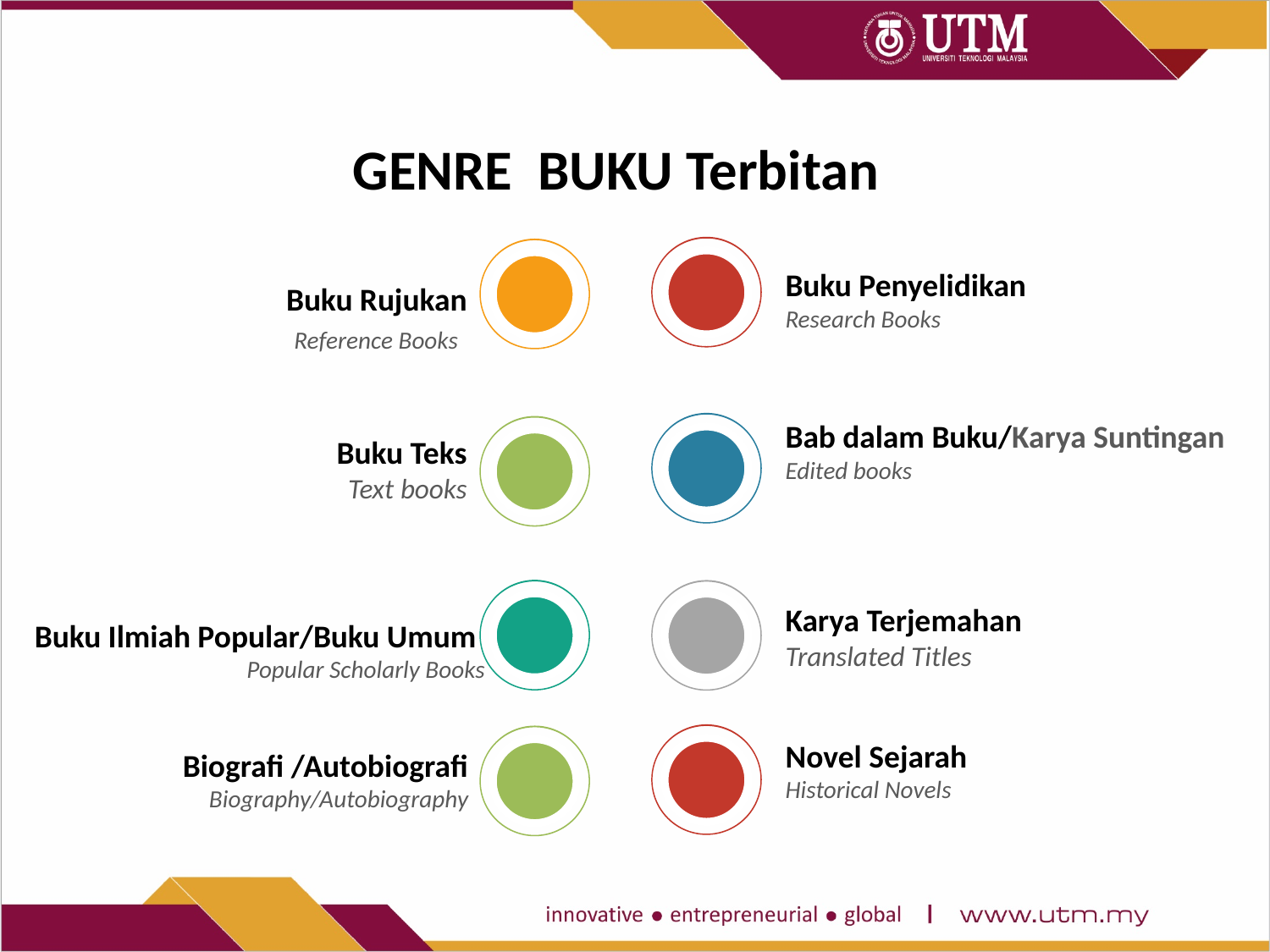

GENRE  BUKU Terbitan

Buku Penyelidikan
Research Books
Buku Rujukan
Reference Books
Bab dalam Buku/Karya Suntingan
Edited books

Buku Teks
Text books

Karya Terjemahan
Translated Titles
Buku Ilmiah Popular/Buku Umum
Popular Scholarly Books

Novel Sejarah
Historical Novels
Biografi /Autobiografi
Biography/Autobiography